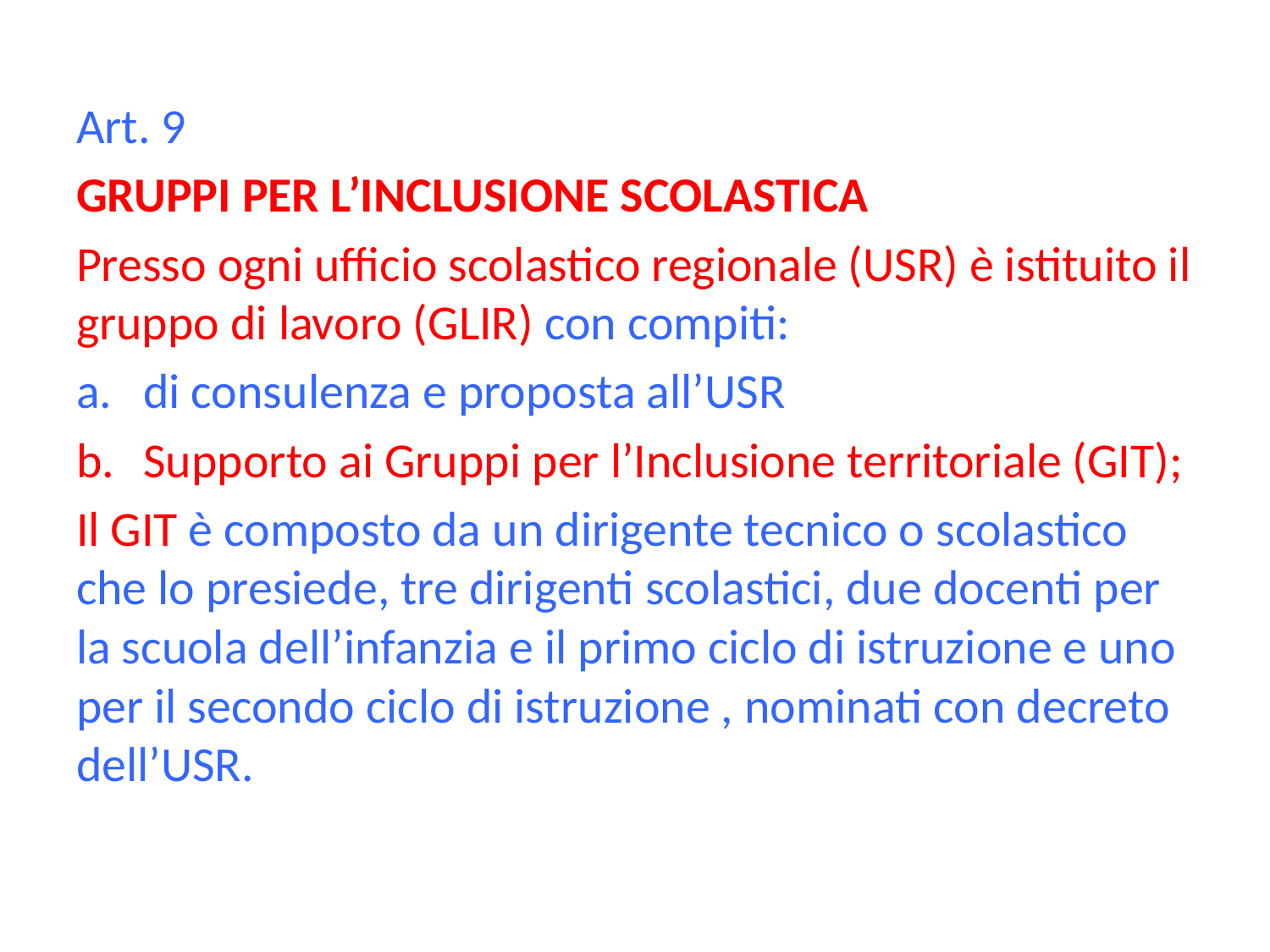

Art. 9
GRUPPI PER L’INCLUSIONE SCOLASTICA
Presso ogni ufficio scolastico regionale (USR) è istituito il gruppo di lavoro (GLIR) con compiti:
di consulenza e proposta all’USR
Supporto ai Gruppi per l’Inclusione territoriale (GIT);
Il GIT è composto da un dirigente tecnico o scolastico che lo presiede, tre dirigenti scolastici, due docenti per la scuola dell’infanzia e il primo ciclo di istruzione e uno per il secondo ciclo di istruzione , nominati con decreto dell’USR.